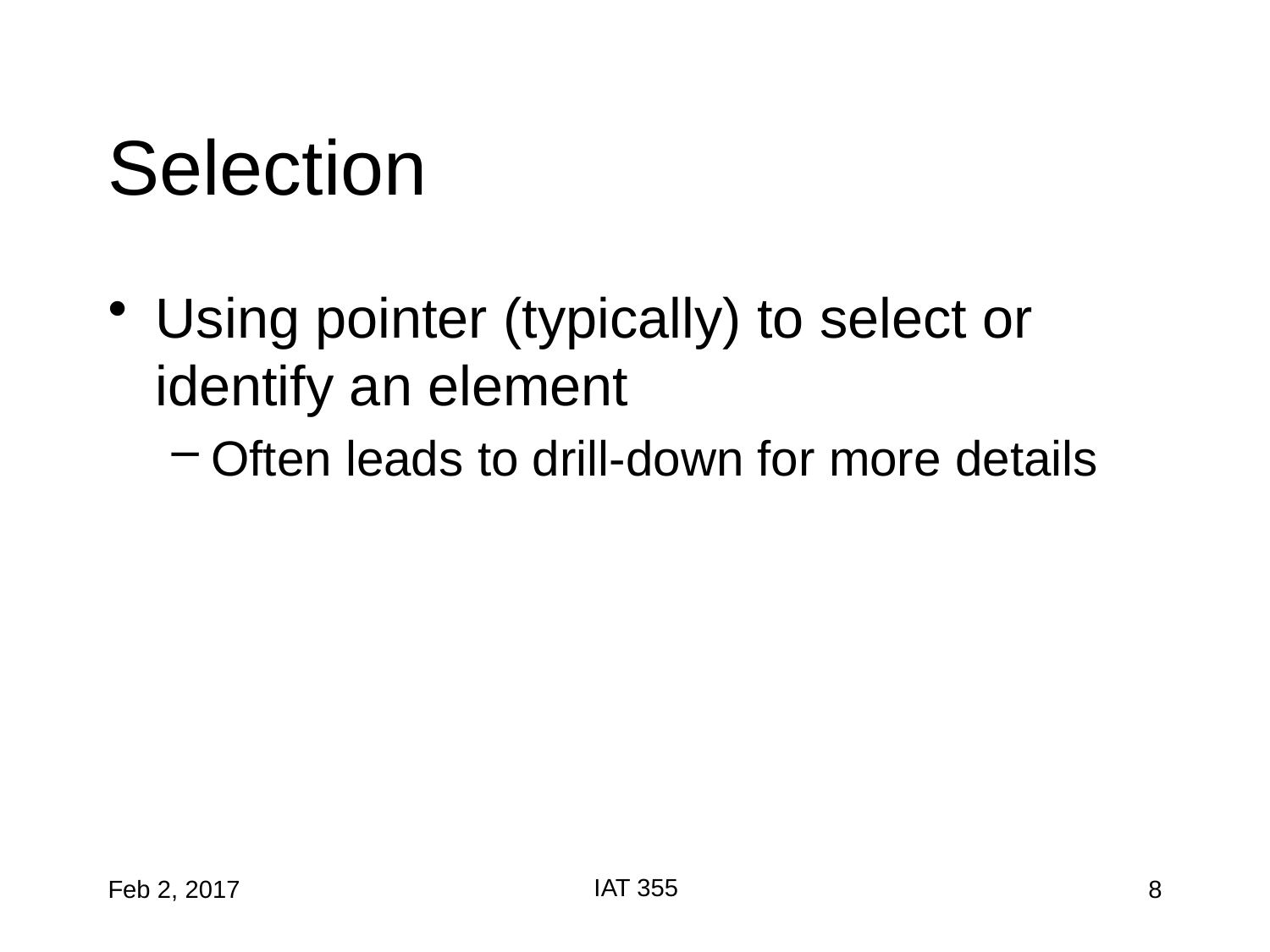

# Selection
Using pointer (typically) to select or identify an element
Often leads to drill-down for more details
IAT 355
Feb 2, 2017
8